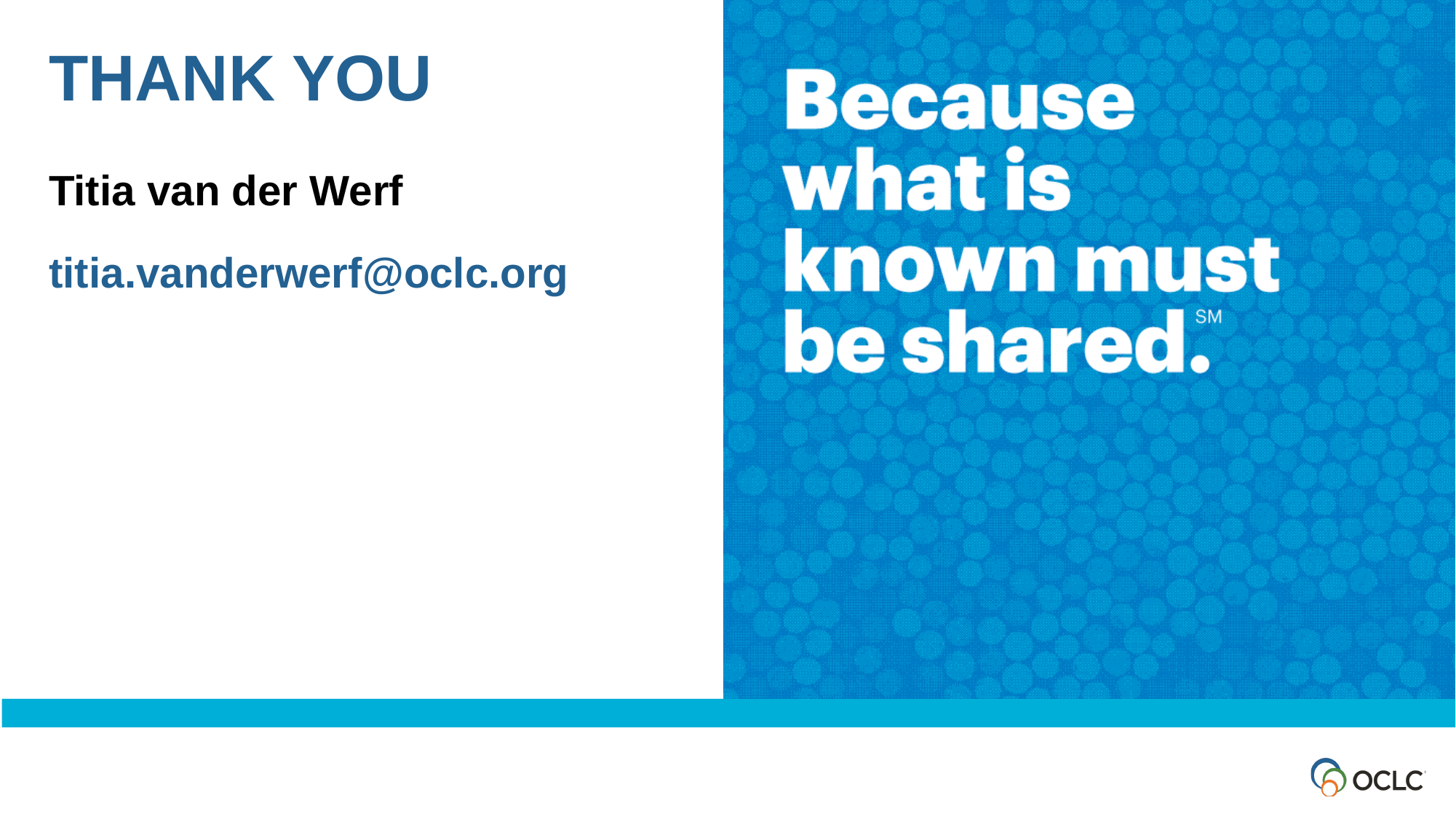

THANK YOU
Titia van der Werf
titia.vanderwerf@oclc.org